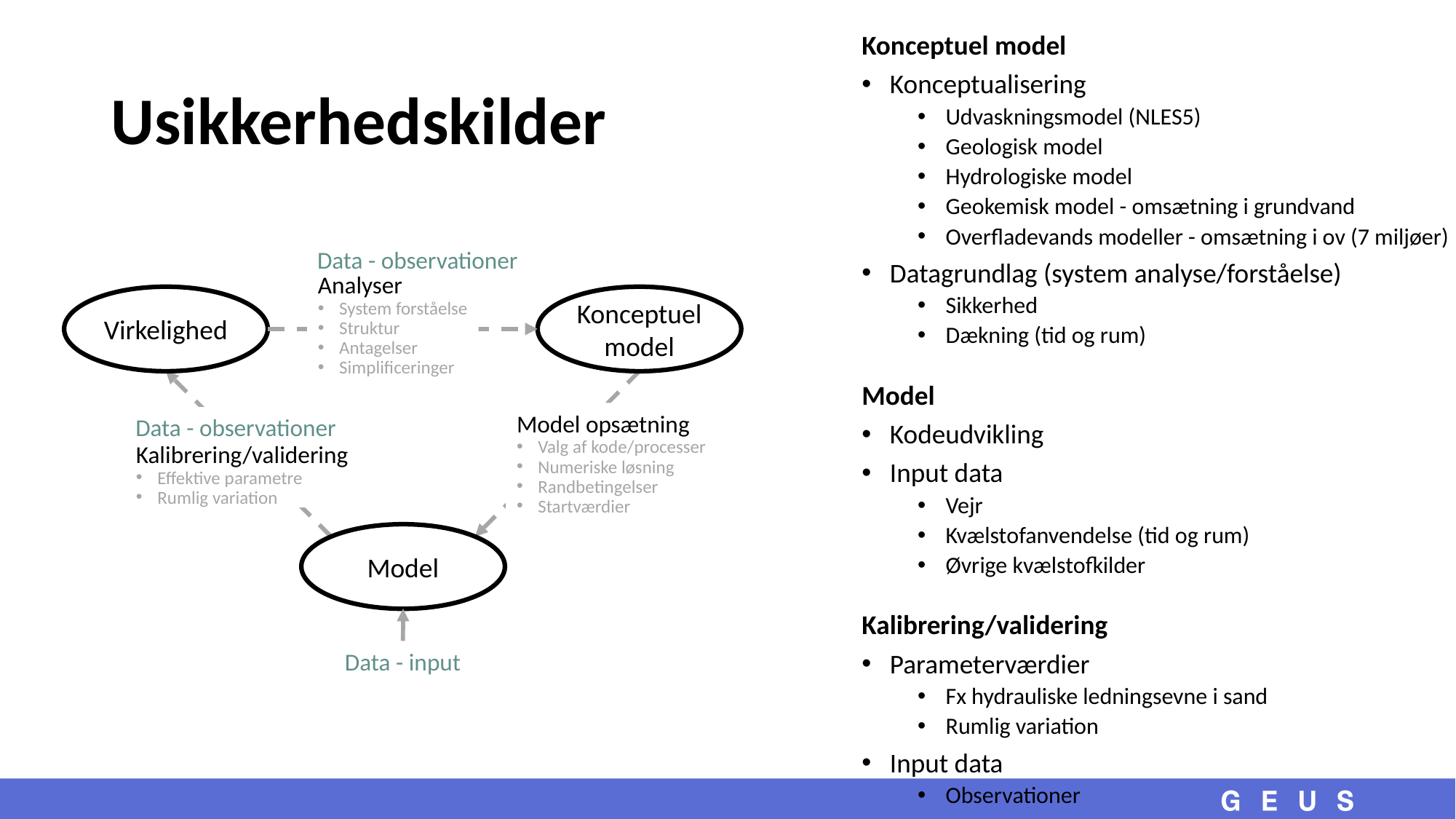

Konceptuel model
Konceptualisering
Udvaskningsmodel (NLES5)
Geologisk model
Hydrologiske model
Geokemisk model - omsætning i grundvand
Overfladevands modeller - omsætning i ov (7 miljøer)
Datagrundlag (system analyse/forståelse)
Sikkerhed
Dækning (tid og rum)

Model
Kodeudvikling
Input data
Vejr
Kvælstofanvendelse (tid og rum)
Øvrige kvælstofkilder

Kalibrering/validering
Parameterværdier
Fx hydrauliske ledningsevne i sand
Rumlig variation
Input data
Observationer

# Usikkerhedskilder
Data - observationer
Analyser
System forståelse
Struktur
Antagelser
Simplificeringer
Virkelighed
Konceptuel model
Model opsætning
Valg af kode/processer
Numeriske løsning
Randbetingelser
Startværdier
Data - observationer
Kalibrering/validering
Effektive parametre
Rumlig variation
Model
Data - input